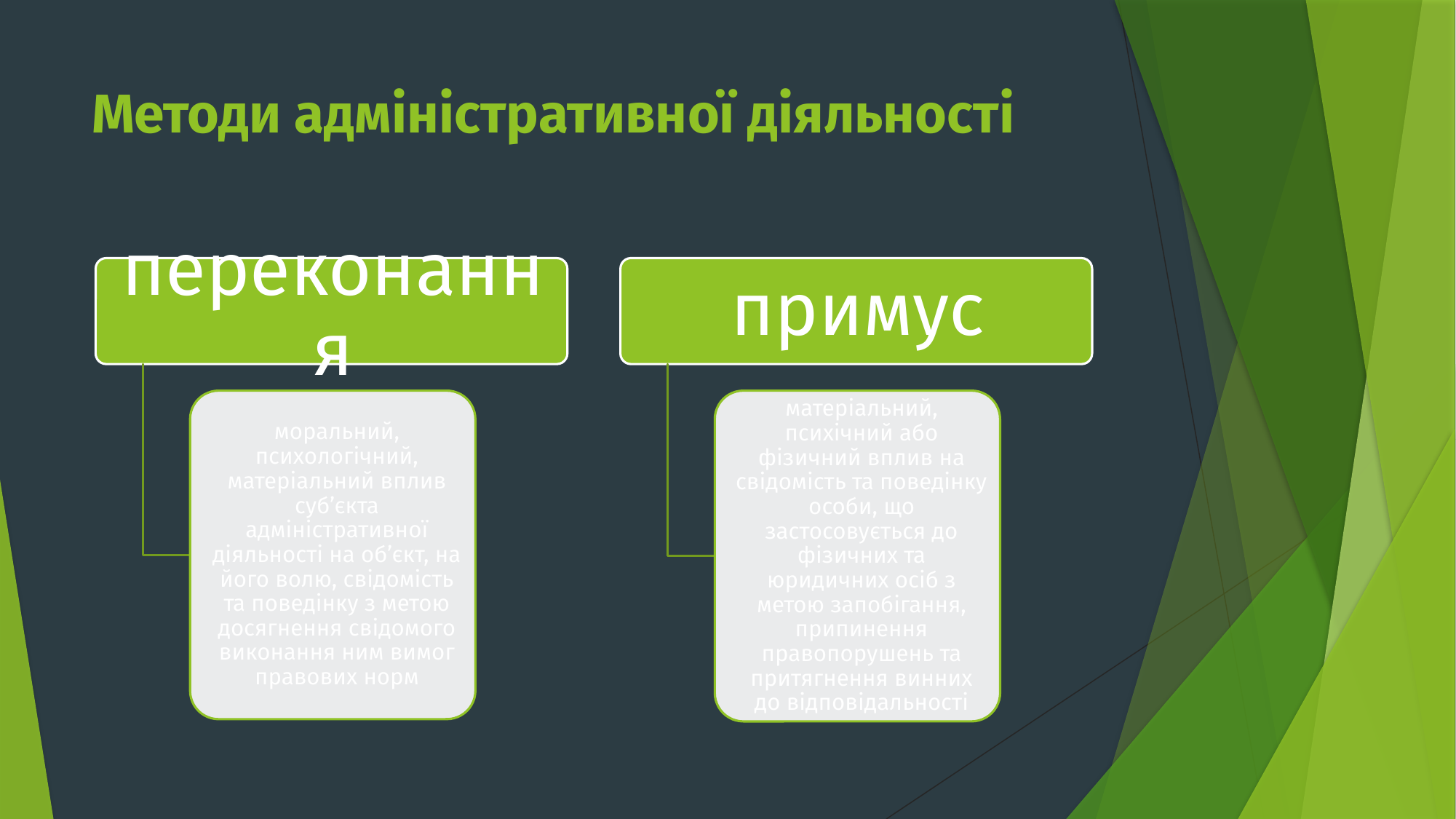

# Методи адміністративної діяльності
переконання
моральний, психологічний, матеріальний вплив суб’єкта адміністративної діяльності на об’єкт, на його волю, свідомість та поведінку з метою досягнення свідомого виконання ним вимог правових норм
примус
матеріальний, психічний або фізичний вплив на свідомість та поведінку особи, що застосовується до фізичних та юридичних осіб з метою запобігання, припинення правопорушень та притягнення винних до відповідальності